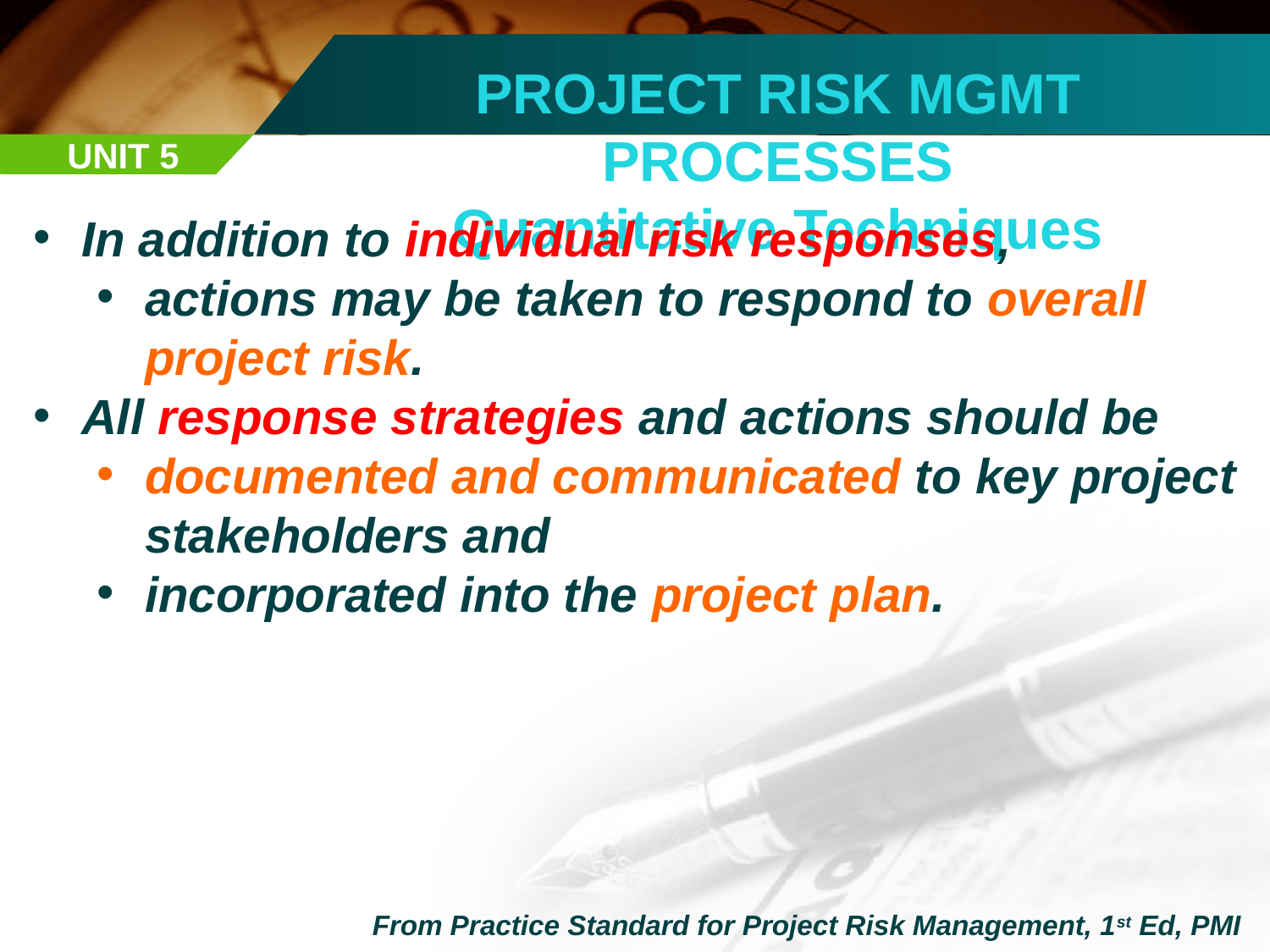

PROJECT RISK MGMT PROCESSES
Quantitative Techniques
UNIT 5
In addition to individual risk responses,
actions may be taken to respond to overall project risk.
All response strategies and actions should be
documented and communicated to key project stakeholders and
incorporated into the project plan.
From Practice Standard for Project Risk Management, 1st Ed, PMI